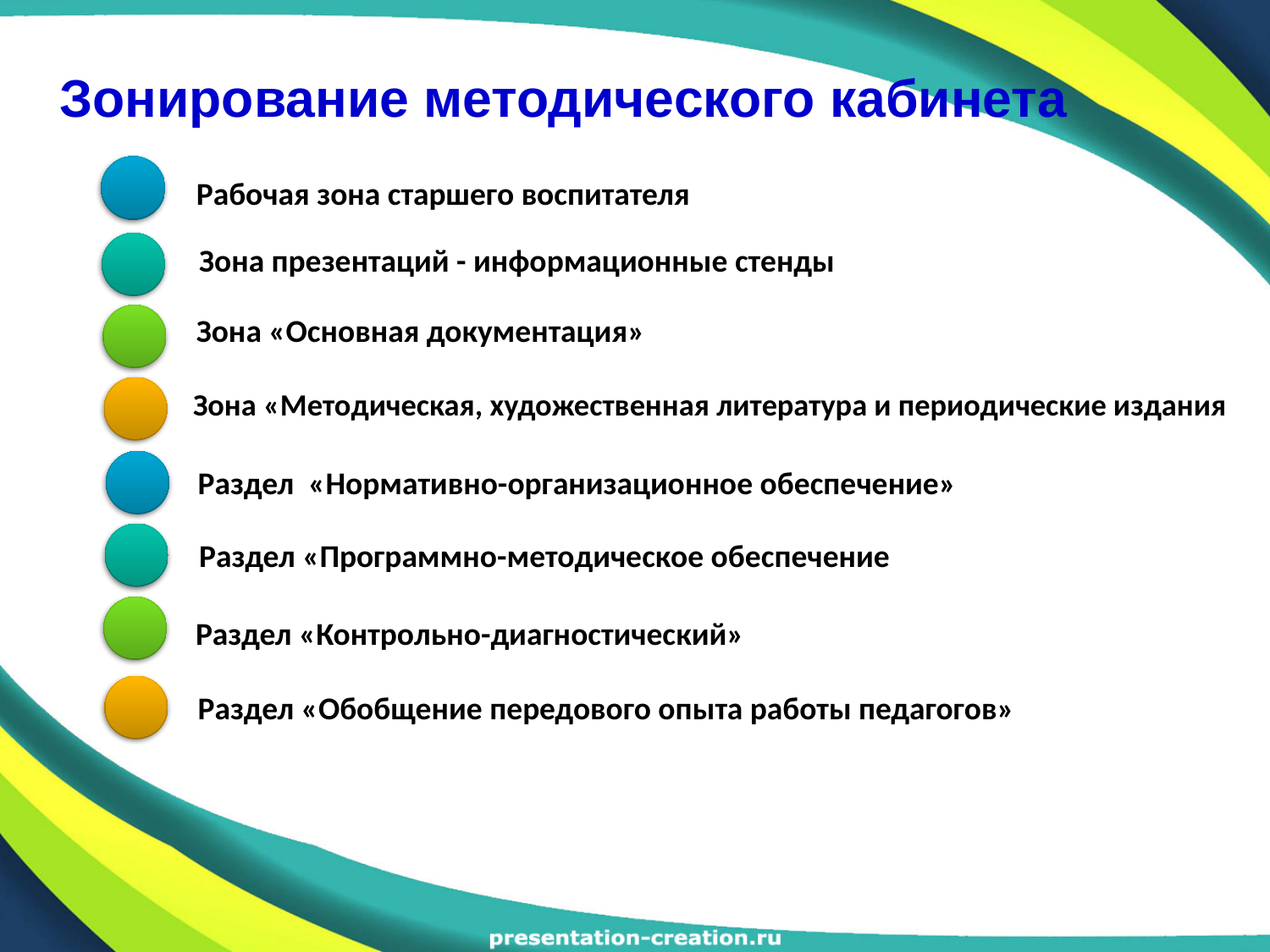

# Зонирование методического кабинета

Рабочая зона старшего воспитателя

Зона презентаций - информационные стенды

Зона «Основная документация»

Зона «Методическая, художественная литература и периодические издания

Раздел  «Нормативно-организационное обеспечение»

Раздел «Программно-методическое обеспечение

Раздел «Контрольно-диагностический»

Раздел «Обобщение передового опыта работы педагогов»